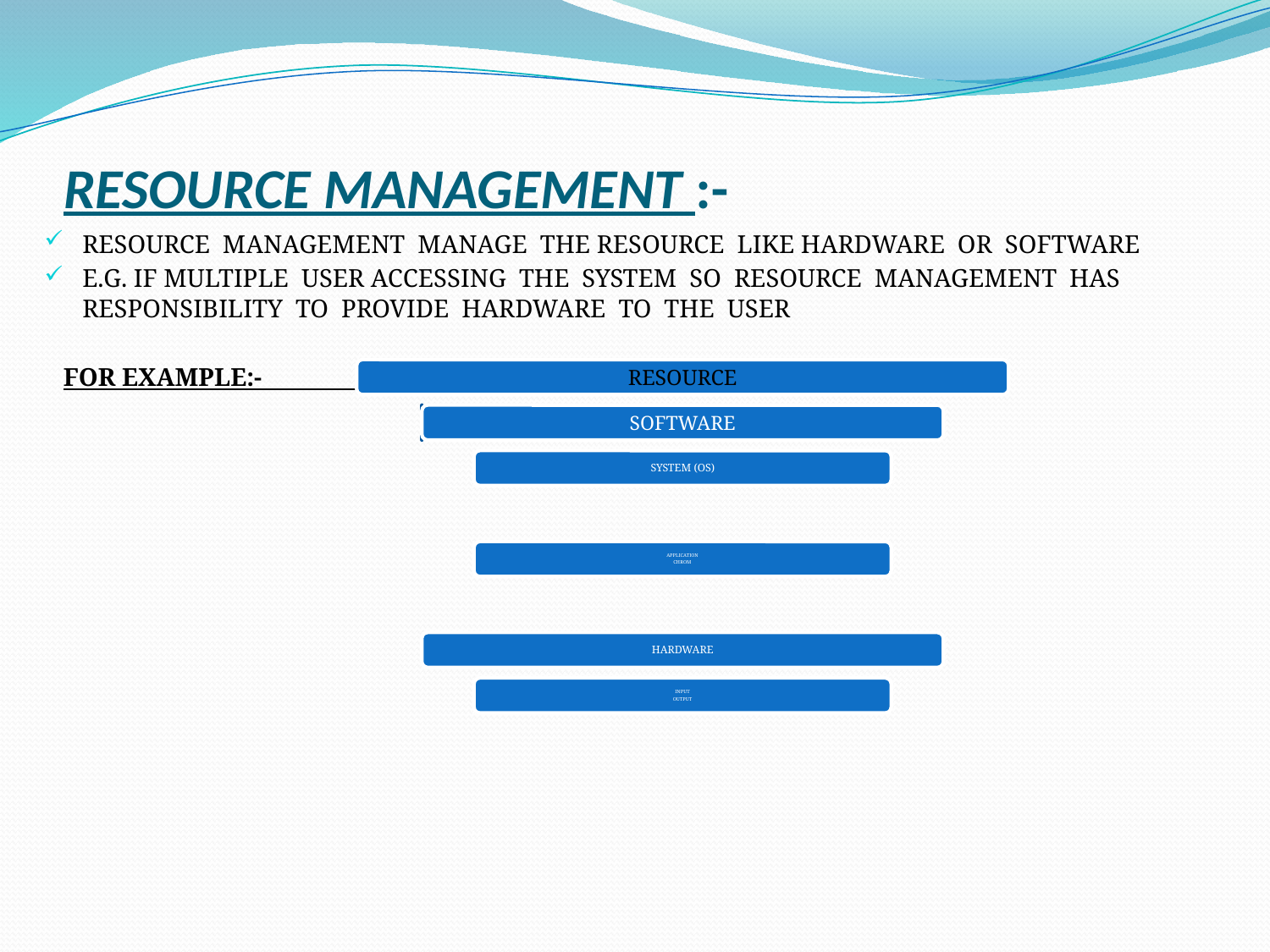

# RESOURCE MANAGEMENT :-
RESOURCE  MANAGEMENT  MANAGE  THE RESOURCE  LIKE HARDWARE  OR  SOFTWARE
E.G. IF MULTIPLE  USER ACCESSING  THE  SYSTEM  SO  RESOURCE  MANAGEMENT  HAS  RESPONSIBILITY  TO  PROVIDE  HARDWARE  TO  THE  USER

   FOR EXAMPLE:-
RESOURCE
SOFTWARE
SYSTEM (OS)
APPLICATION
CHROM
HARDWARE
INPUT
OUTPUT